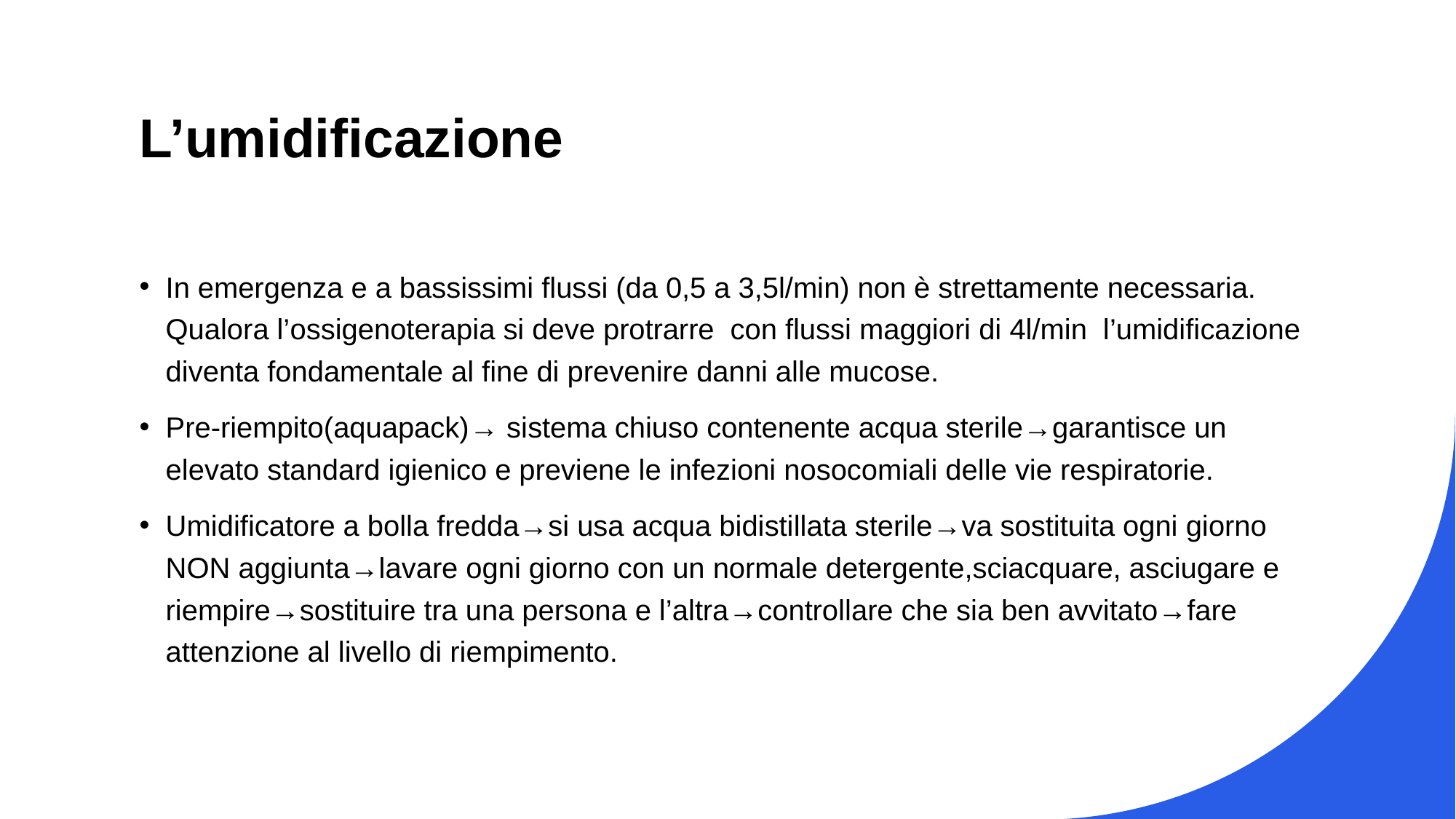

# L’umidificazione
In emergenza e a bassissimi flussi (da 0,5 a 3,5l/min) non è strettamente necessaria. Qualora l’ossigenoterapia si deve protrarre  con flussi maggiori di 4l/min  l’umidificazione diventa fondamentale al fine di prevenire danni alle mucose.
Pre-riempito(aquapack)→ sistema chiuso contenente acqua sterile→garantisce un elevato standard igienico e previene le infezioni nosocomiali delle vie respiratorie.
Umidificatore a bolla fredda→si usa acqua bidistillata sterile→va sostituita ogni giorno NON aggiunta→lavare ogni giorno con un normale detergente,sciacquare, asciugare e riempire→sostituire tra una persona e l’altra→controllare che sia ben avvitato→fare attenzione al livello di riempimento.